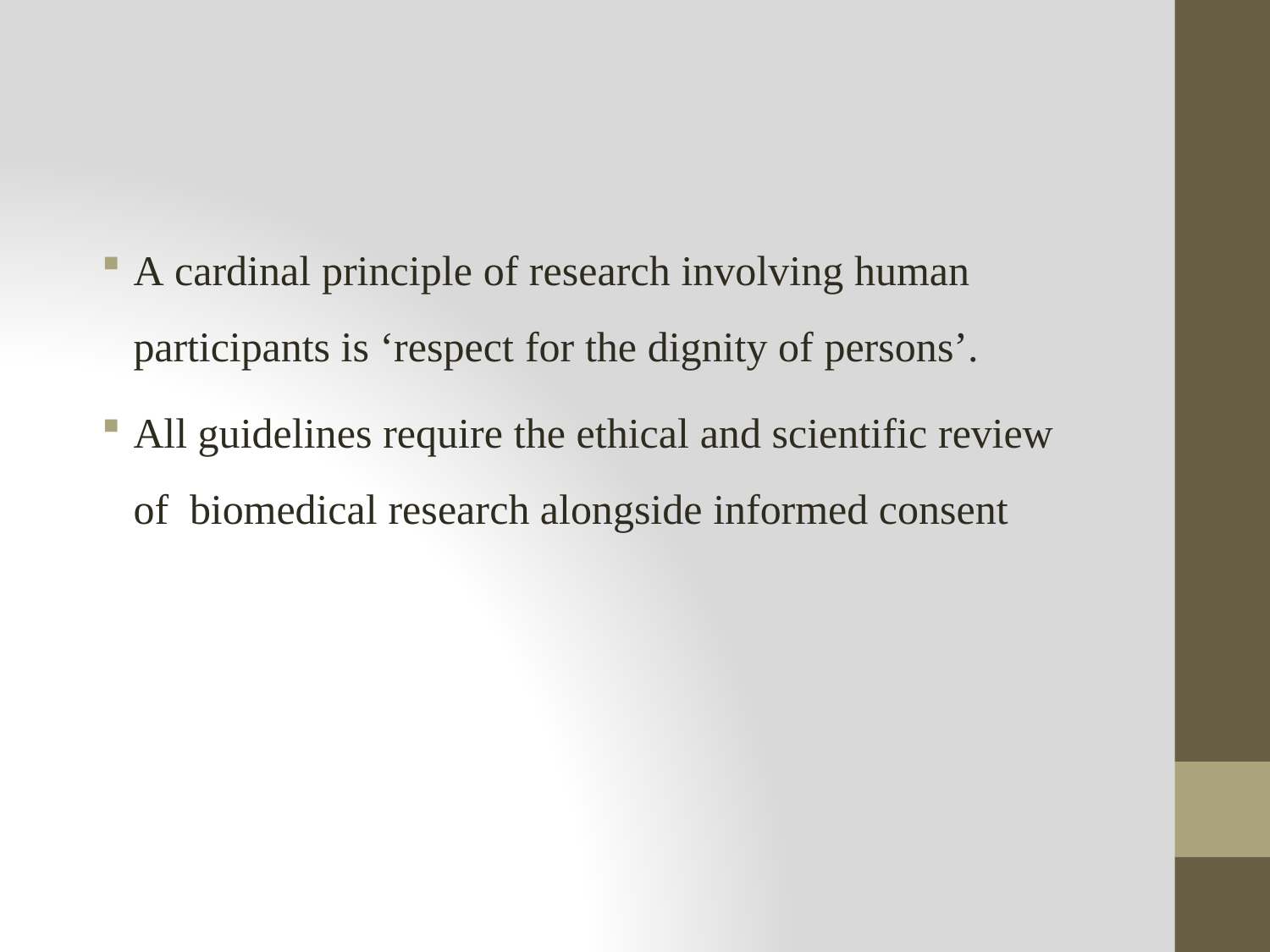

A cardinal principle of research involving human
participants is ‘respect for the dignity of persons’.
All guidelines require the ethical and scientific review of  biomedical research alongside informed consent